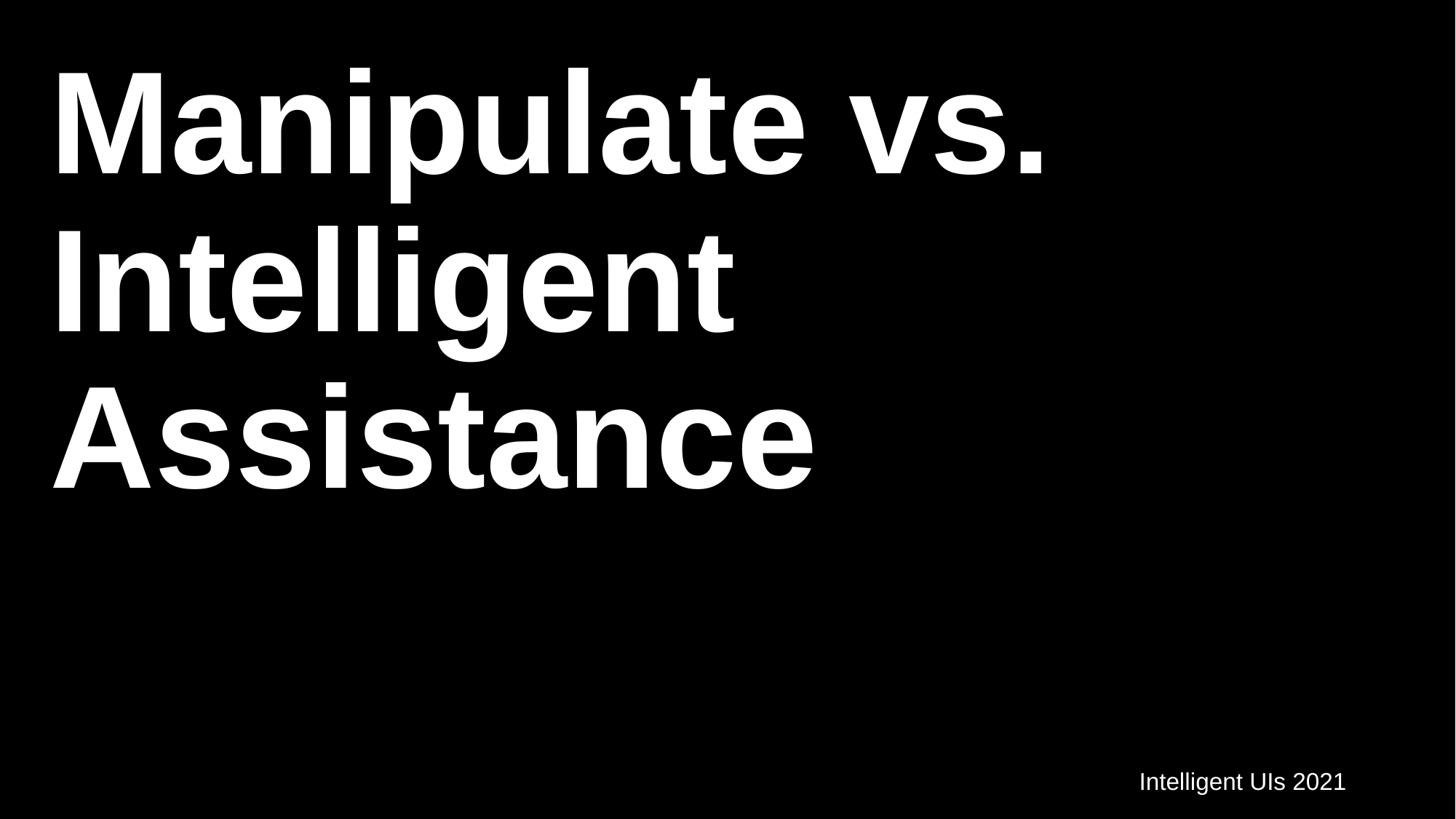

# Manipulate vs. Intelligent Assistance
Intelligent UIs 2021
43